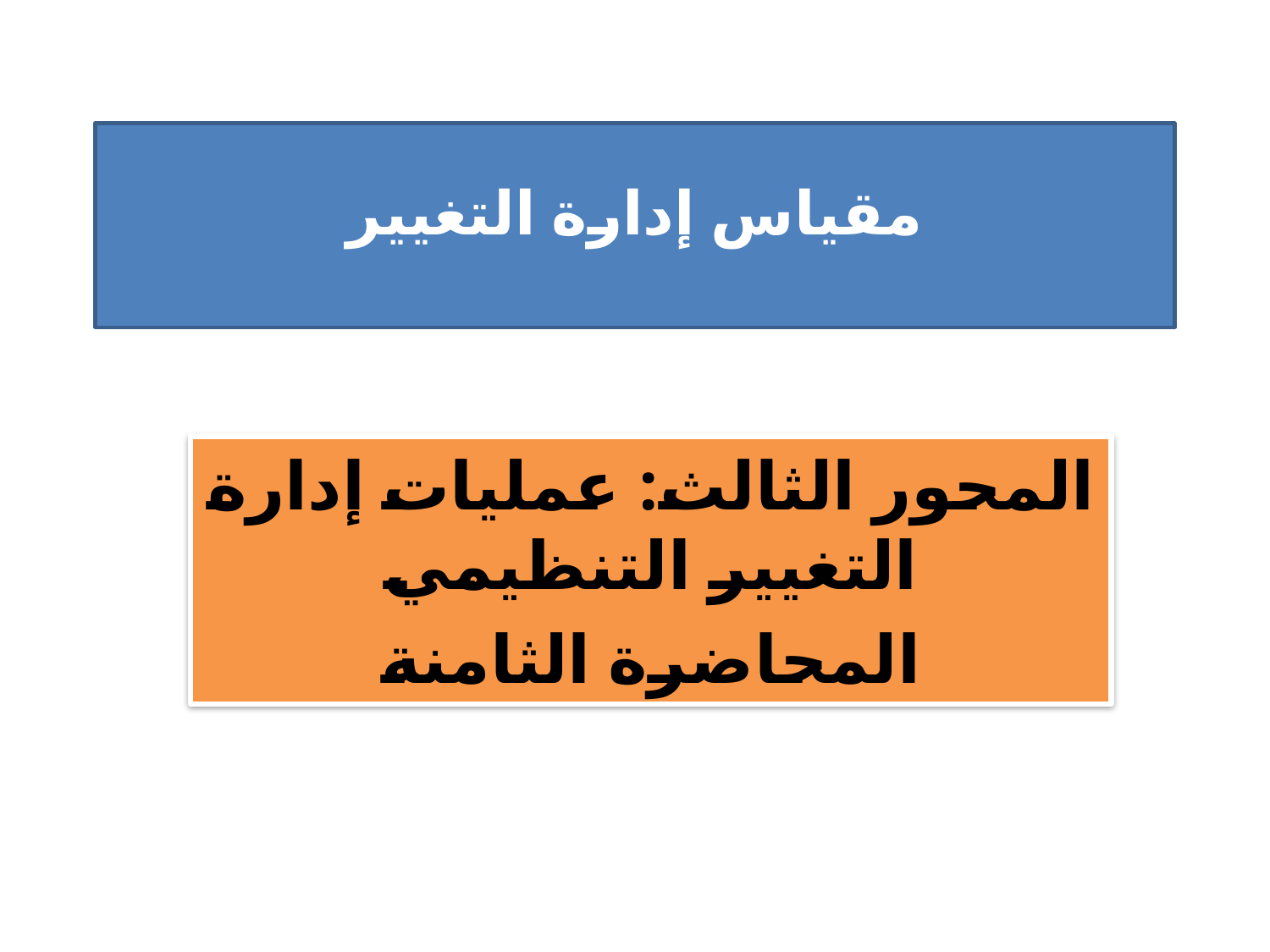

# مقياس إدارة التغيير
المحور الثالث: عمليات إدارة التغيير التنظيمي
المحاضرة الثامنة